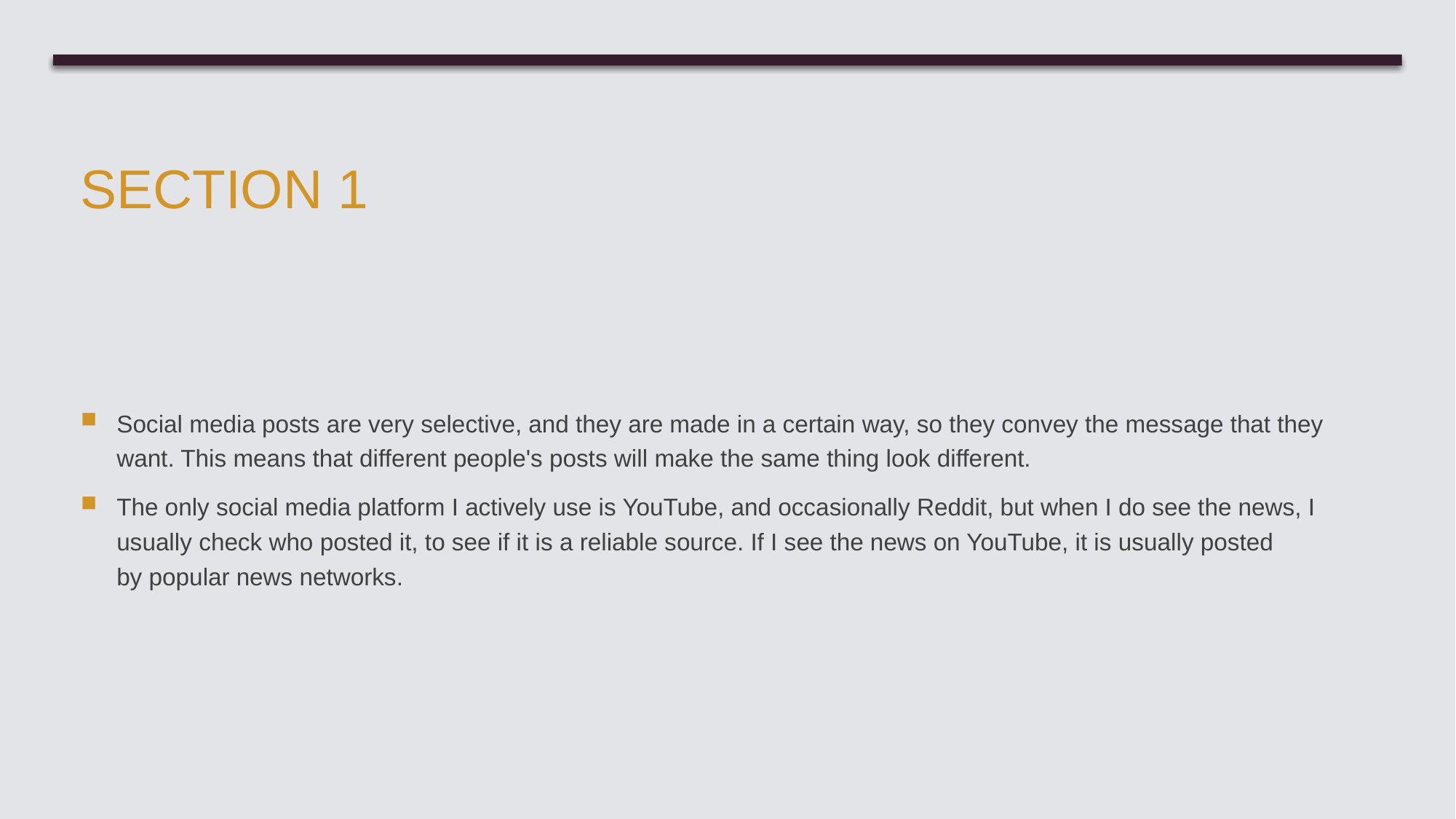

# Section 1
Social media posts are very selective, and they are made in a certain way, so they convey the message that they want. This means that different people's posts will make the same thing look different.
The only social media platform I actively use is YouTube, and occasionally Reddit, but when I do see the news, I usually check who posted it, to see if it is a reliable source. If I see the news on YouTube, it is usually posted by popular news networks.